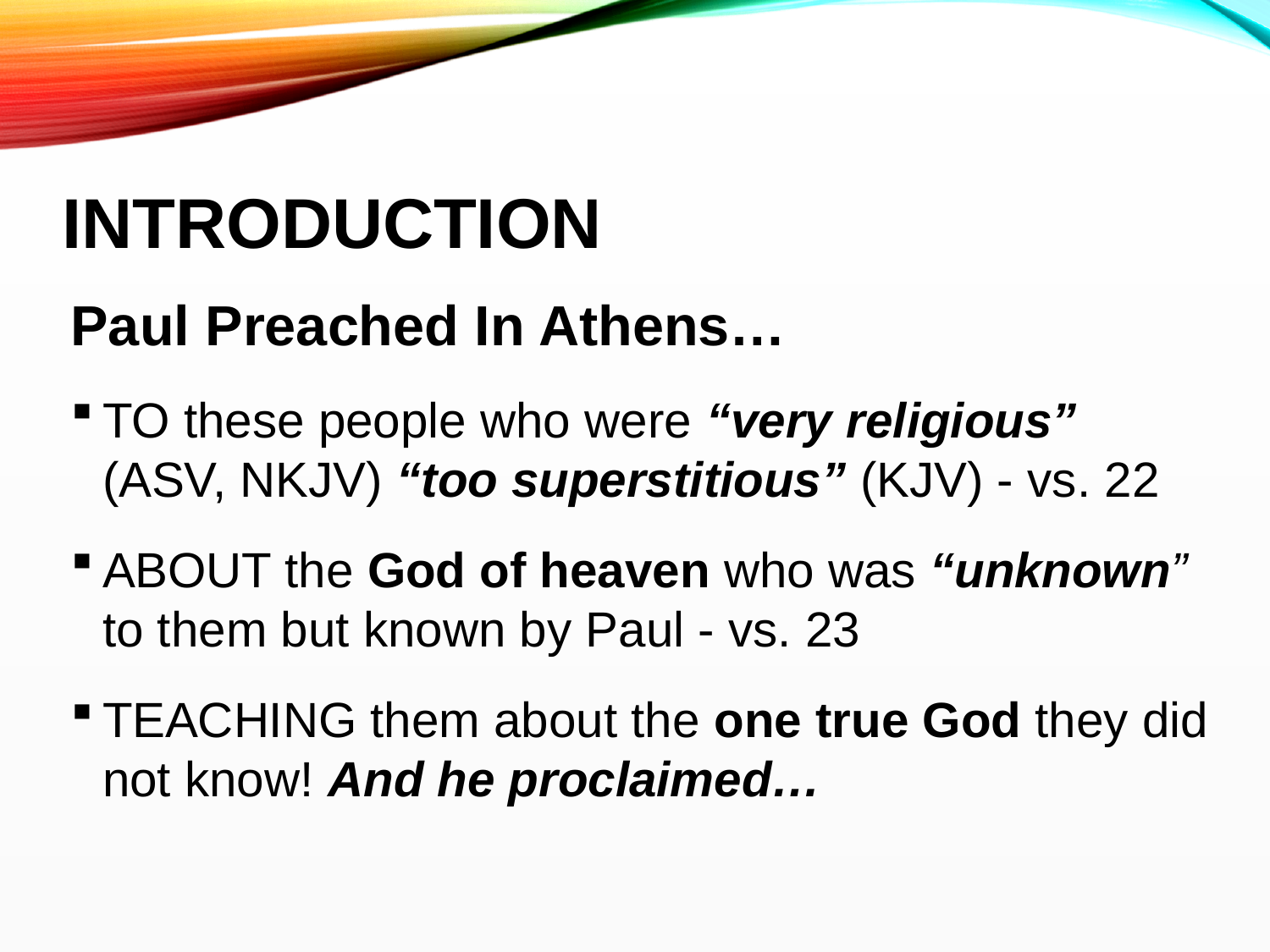

# introduction
Paul Preached In Athens…
TO these people who were “very religious” (ASV, NKJV) “too superstitious” (KJV) - vs. 22
ABOUT the God of heaven who was “unknown” to them but known by Paul - vs. 23
TEACHING them about the one true God they did not know! And he proclaimed…